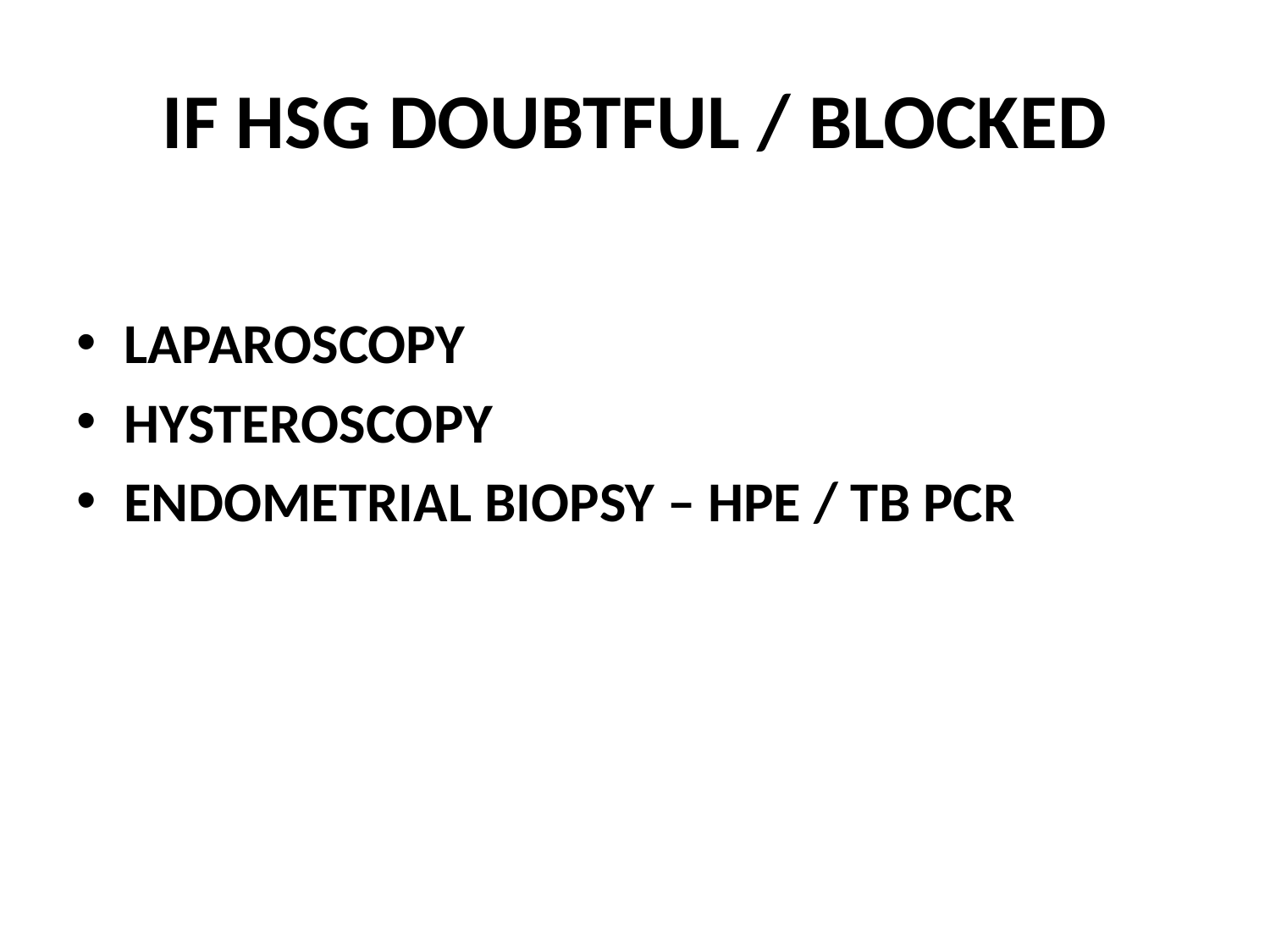

# IF HSG DOUBTFUL / BLOCKED

LAPAROSCOPY
HYSTEROSCOPY
ENDOMETRIAL BIOPSY – HPE / TB PCR